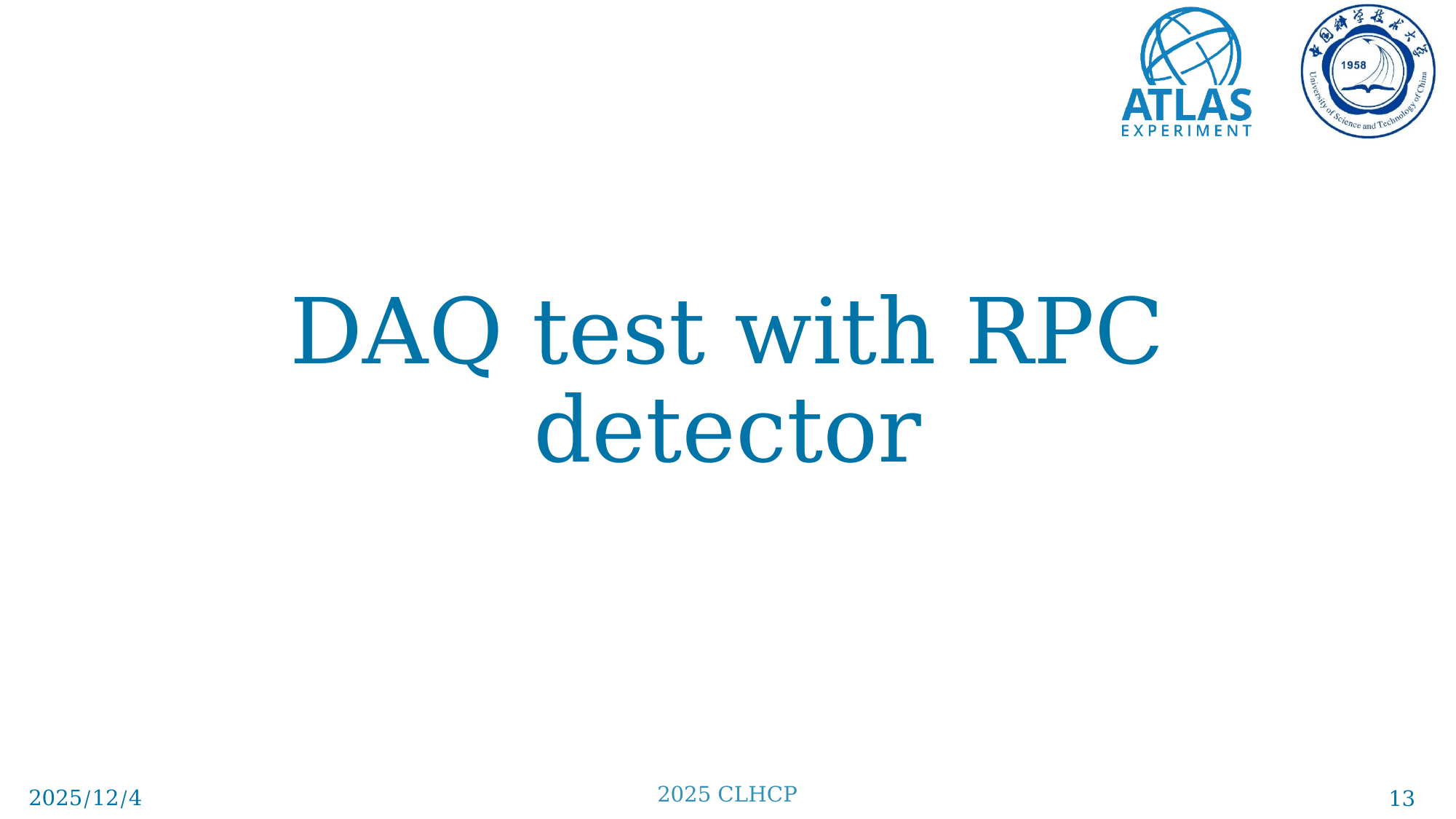

# DAQ test with RPC detector
2025/12/4
2025 CLHCP
13